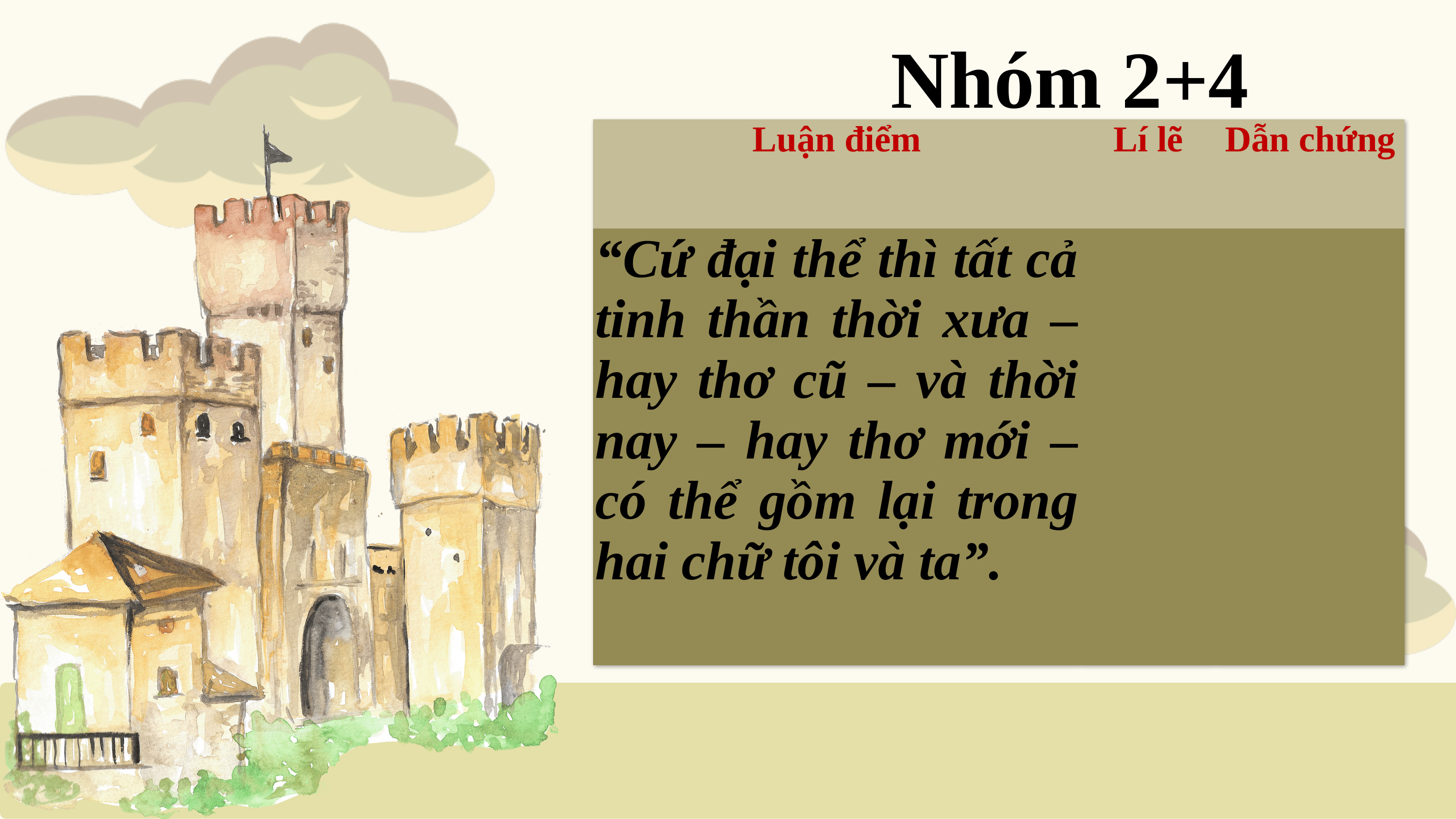

Nhóm 2+4
| Luận điểm | Lí lẽ | Dẫn chứng |
| --- | --- | --- |
| “Cứ đại thể thì tất cả tinh thần thời xưa – hay thơ cũ – và thời nay – hay thơ mới – có thể gồm lại trong hai chữ tôi và ta”. |  |  |